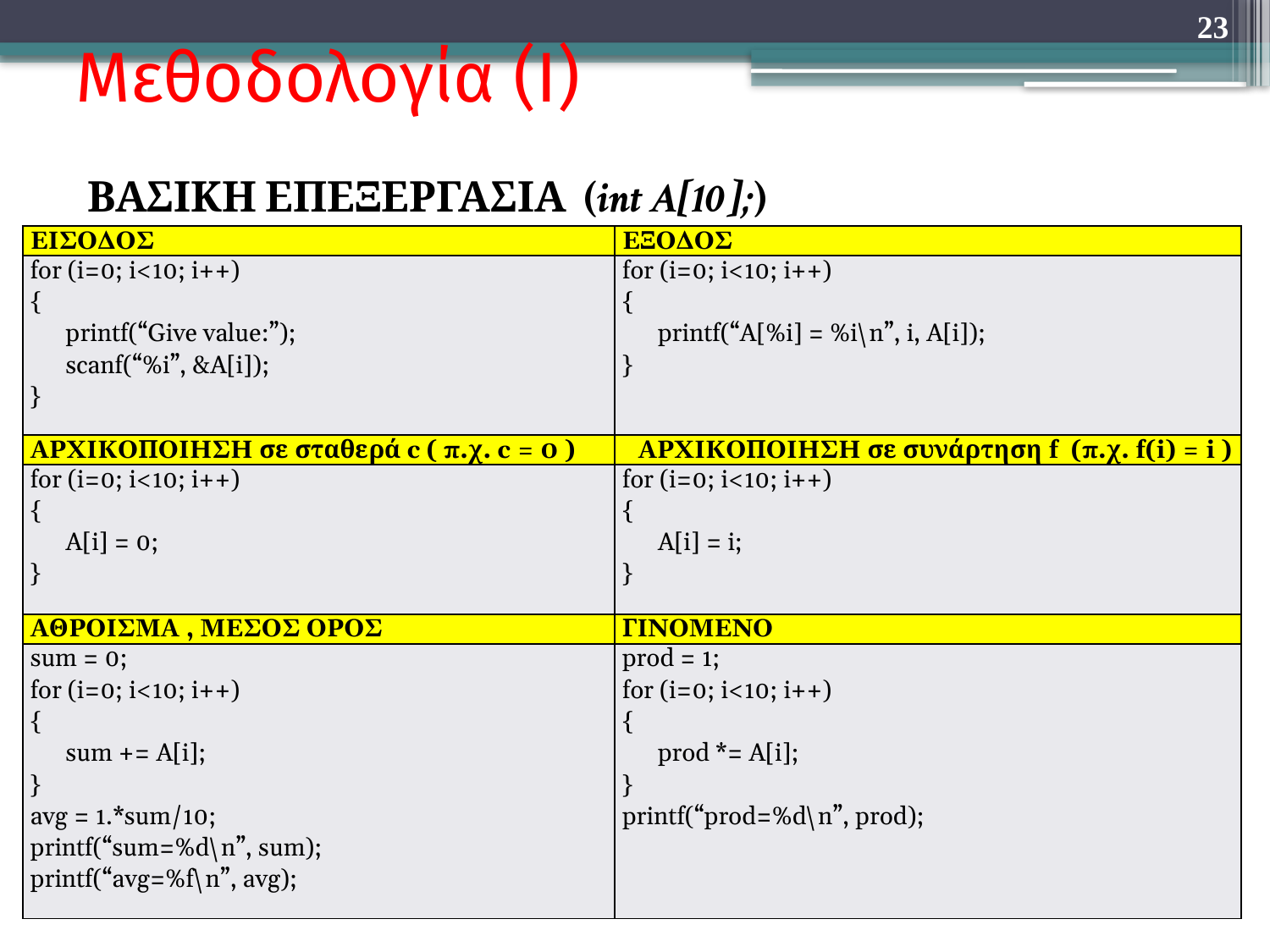

# Μεθοδολογία (Ι)
23
ΒΑΣΙΚΗ ΕΠΕΞΕΡΓΑΣΙΑ  (int A[10];)
| ΕΙΣΟΔΟΣ | ΕΞΟΔΟΣ |
| --- | --- |
| for (i=0; i<10; i++) { printf(“Give value:”); scanf(“%i”, &A[i]); } | for (i=0; i<10; i++) { printf(“A[%i] = %i\n”, i, A[i]); } |
| ΑΡΧΙΚΟΠΟΙΗΣΗ σε σταθερά c ( π.χ. c = 0 ) | ΑΡΧΙΚΟΠΟΙΗΣΗ σε συνάρτηση f (π.χ. f(i) = i ) |
| for (i=0; i<10; i++) { A[i] = 0; } | for (i=0; i<10; i++) { A[i] = i; } |
| ΑΘΡΟΙΣΜΑ , ΜΕΣΟΣ ΟΡΟΣ | ΓΙΝΟΜΕΝΟ |
| sum = 0; for (i=0; i<10; i++) { sum += A[i]; } avg = 1.\*sum/10; printf(“sum=%d\n”, sum); printf(“avg=%f\n”, avg); | prod = 1; for (i=0; i<10; i++) { prod \*= A[i]; } printf(“prod=%d\n”, prod); |